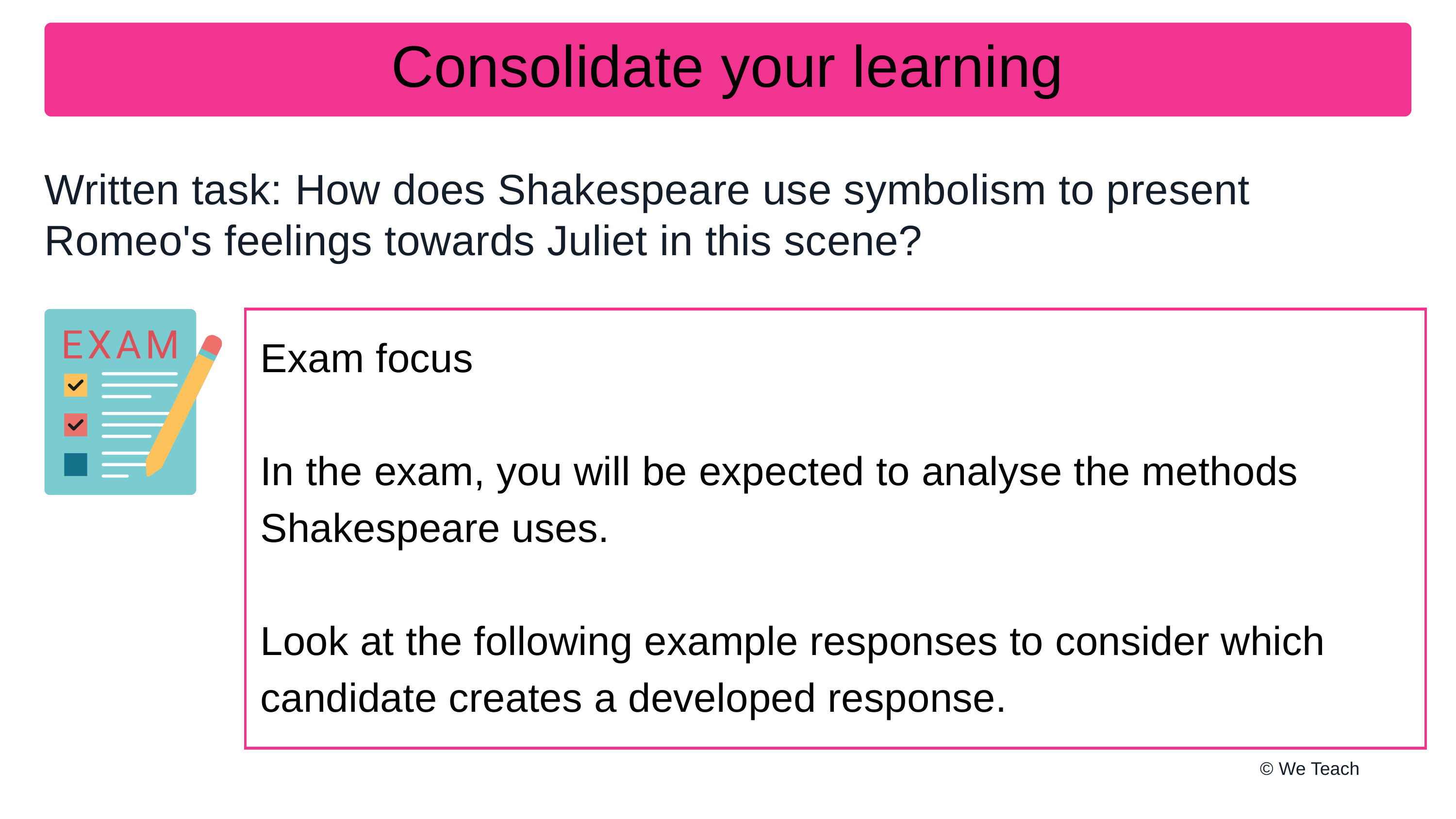

Consolidate your learning
Written task: How does Shakespeare use symbolism to present Romeo's feelings towards Juliet in this scene?

| Exam focus In the exam, you will be expected to analyse the methods Shakespeare uses. Look at the following example responses to consider which candidate creates a developed response. |
| --- |
© We Teach